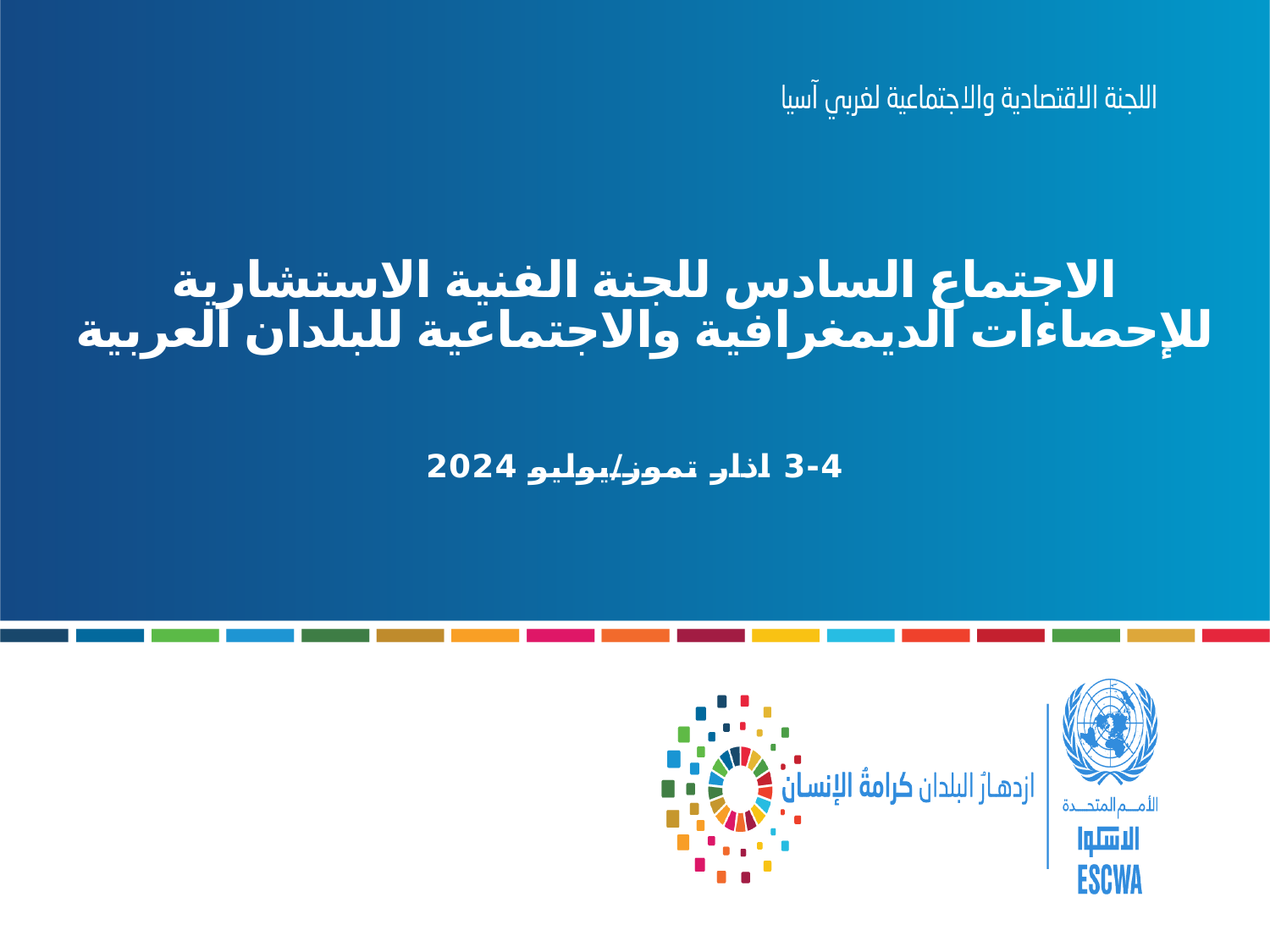

# الاجتماع السادس للجنة الفنية الاستشارية للإحصاءات الديمغرافية والاجتماعية للبلدان العربية
3-4 اذار تموز/يوليو 2024